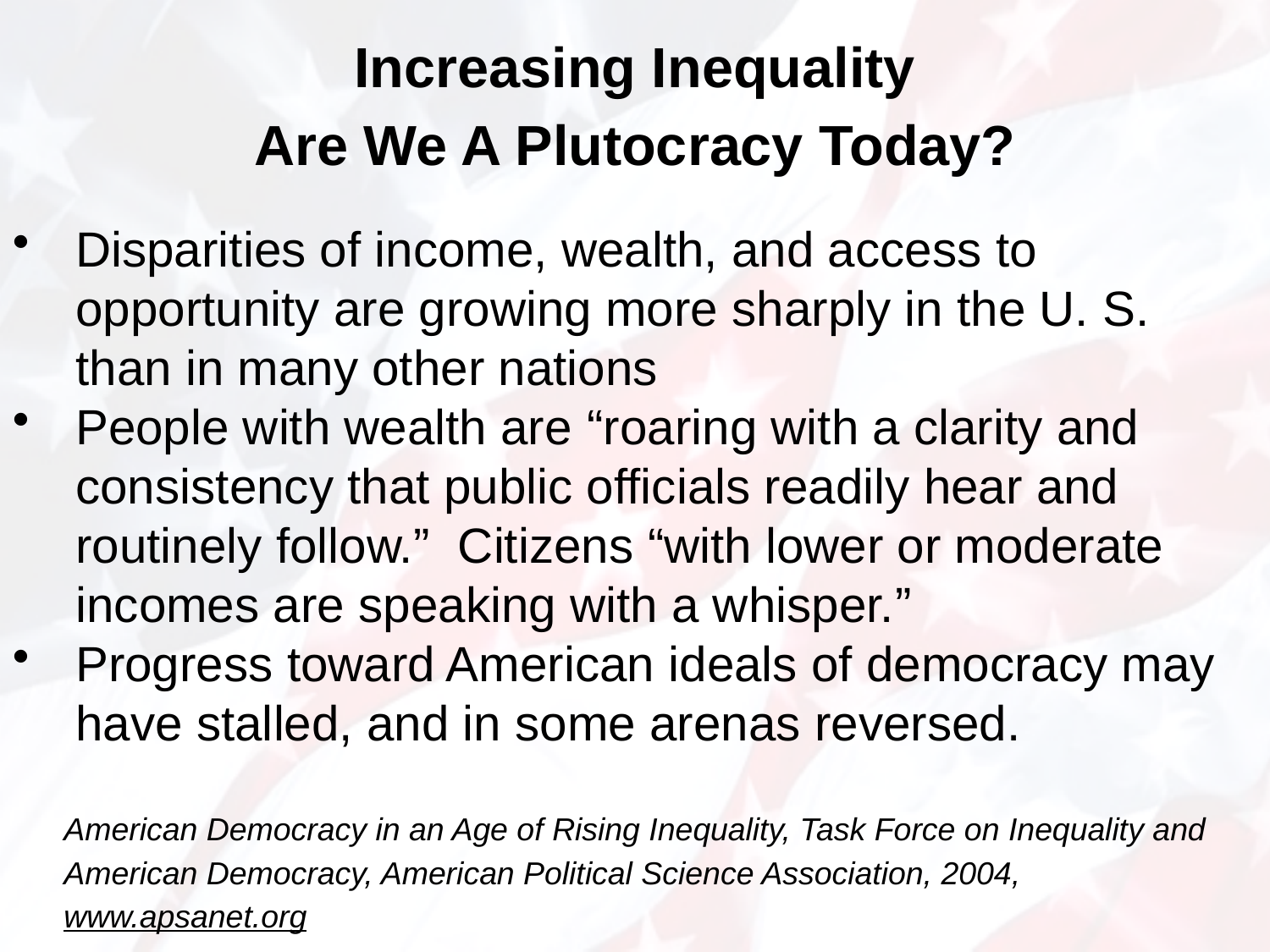

Increasing Inequality
Are We A Plutocracy Today?
Disparities of income, wealth, and access to opportunity are growing more sharply in the U. S. than in many other nations
People with wealth are “roaring with a clarity and consistency that public officials readily hear and routinely follow.”  Citizens “with lower or moderate incomes are speaking with a whisper.”
Progress toward American ideals of democracy may have stalled, and in some arenas reversed.
American Democracy in an Age of Rising Inequality, Task Force on Inequality and American Democracy, American Political Science Association, 2004, www.apsanet.org